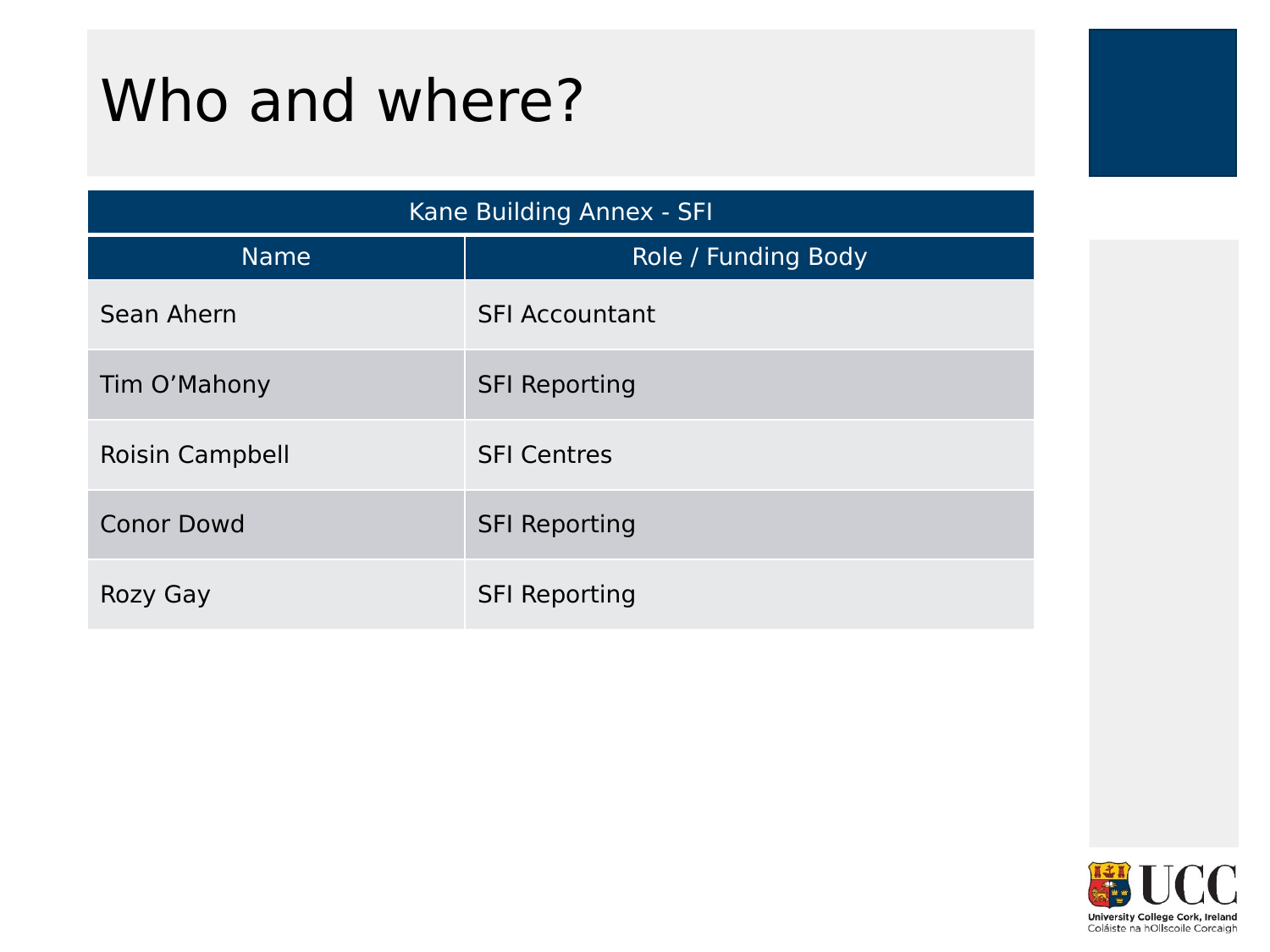

# Who and where?
| Kane Building Annex - SFI |  |
| --- | --- |
| Name | Role / Funding Body |
| Sean Ahern | SFI Accountant |
| Tim O’Mahony | SFI Reporting |
| Roisin Campbell | SFI Centres |
| Conor Dowd | SFI Reporting |
| Rozy Gay | SFI Reporting |